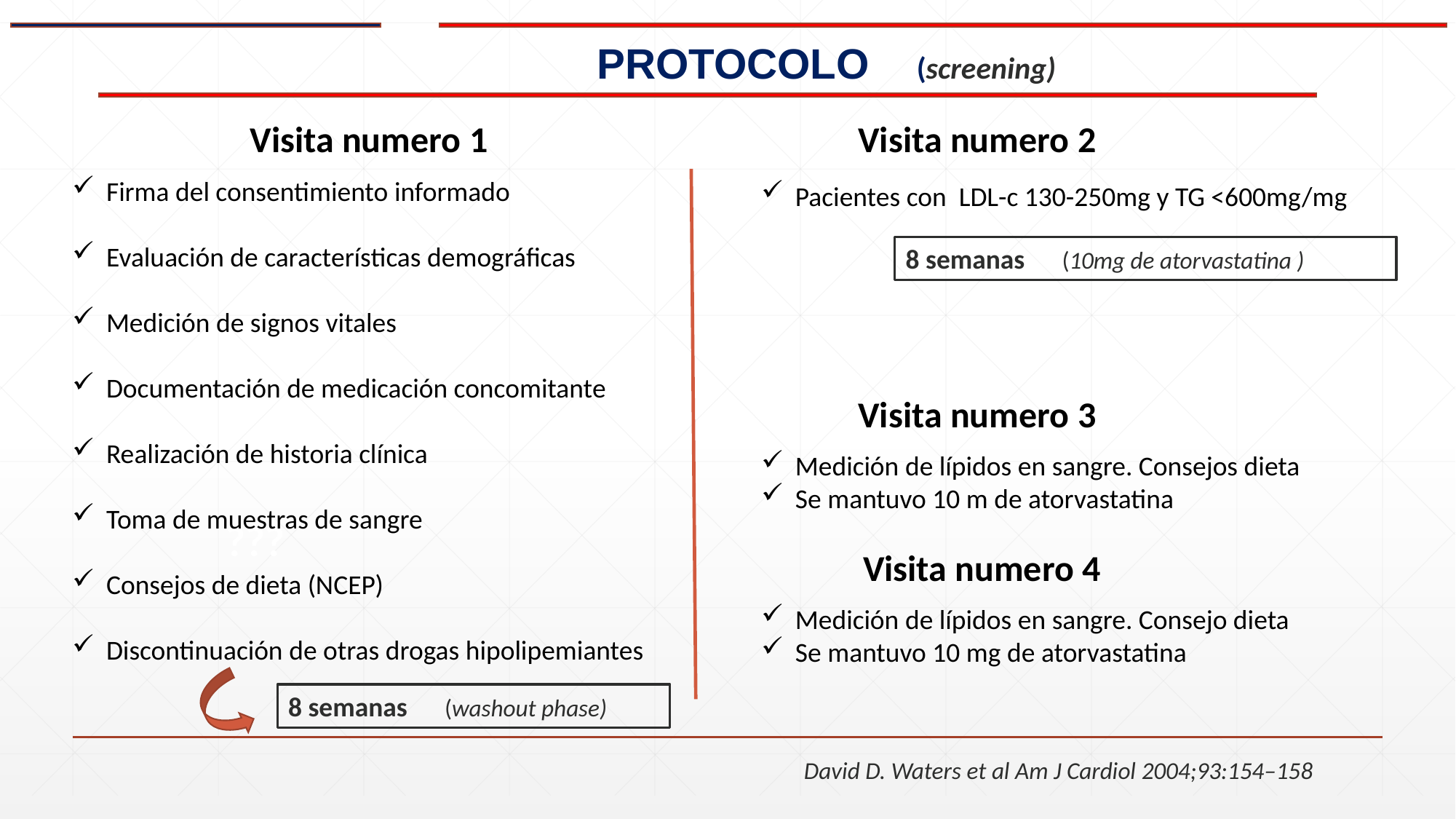

PROTOCOLO    (screening)

Visita numero 2
Visita numero 1
Firma del consentimiento informado

Evaluación de características demográficas

Medición de signos vitales

Documentación de medicación concomitante

Realización de historia clínica

Toma de muestras de sangre

Consejos de dieta (NCEP)

Discontinuación de otras drogas hipolipemiantes
Pacientes con  LDL-c 130-250mg y TG <600mg/mg
8 semanas      (10mg de atorvastatina )
Visita numero 3
Medición de lípidos en sangre. Consejos dieta
Se mantuvo 10 m de atorvastatina
???
Visita numero 4
Medición de lípidos en sangre. Consejo dieta
Se mantuvo 10 mg de atorvastatina
8 semanas      (washout phase)

David D. Waters et al Am J Cardiol 2004;93:154–158